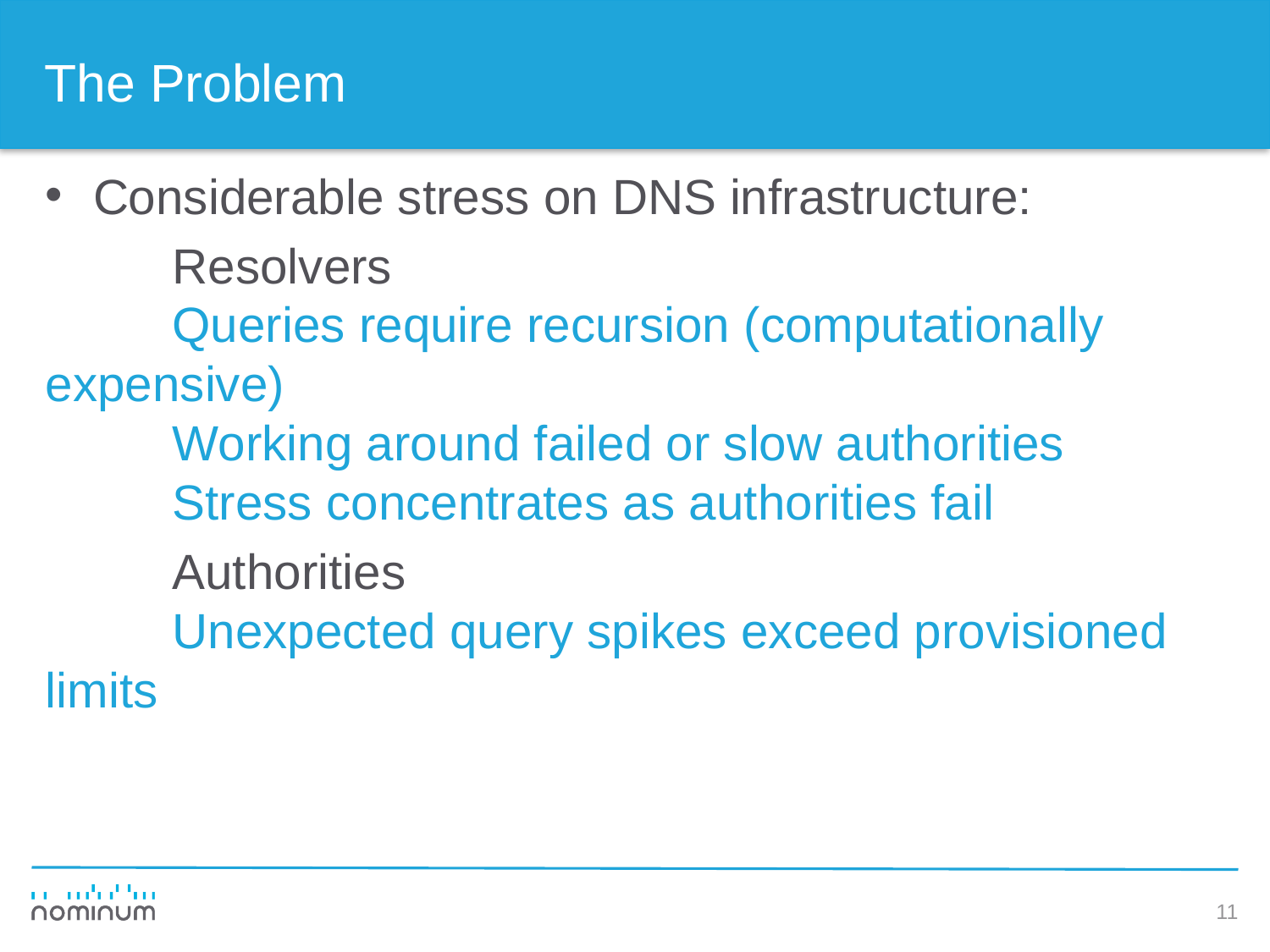

# The Problem
Considerable stress on DNS infrastructure:
	Resolvers
	Queries require recursion (computationally 	expensive)
	Working around failed or slow authorities
	Stress concentrates as authorities fail
	Authorities
	Unexpected query spikes exceed provisioned 	limits
11